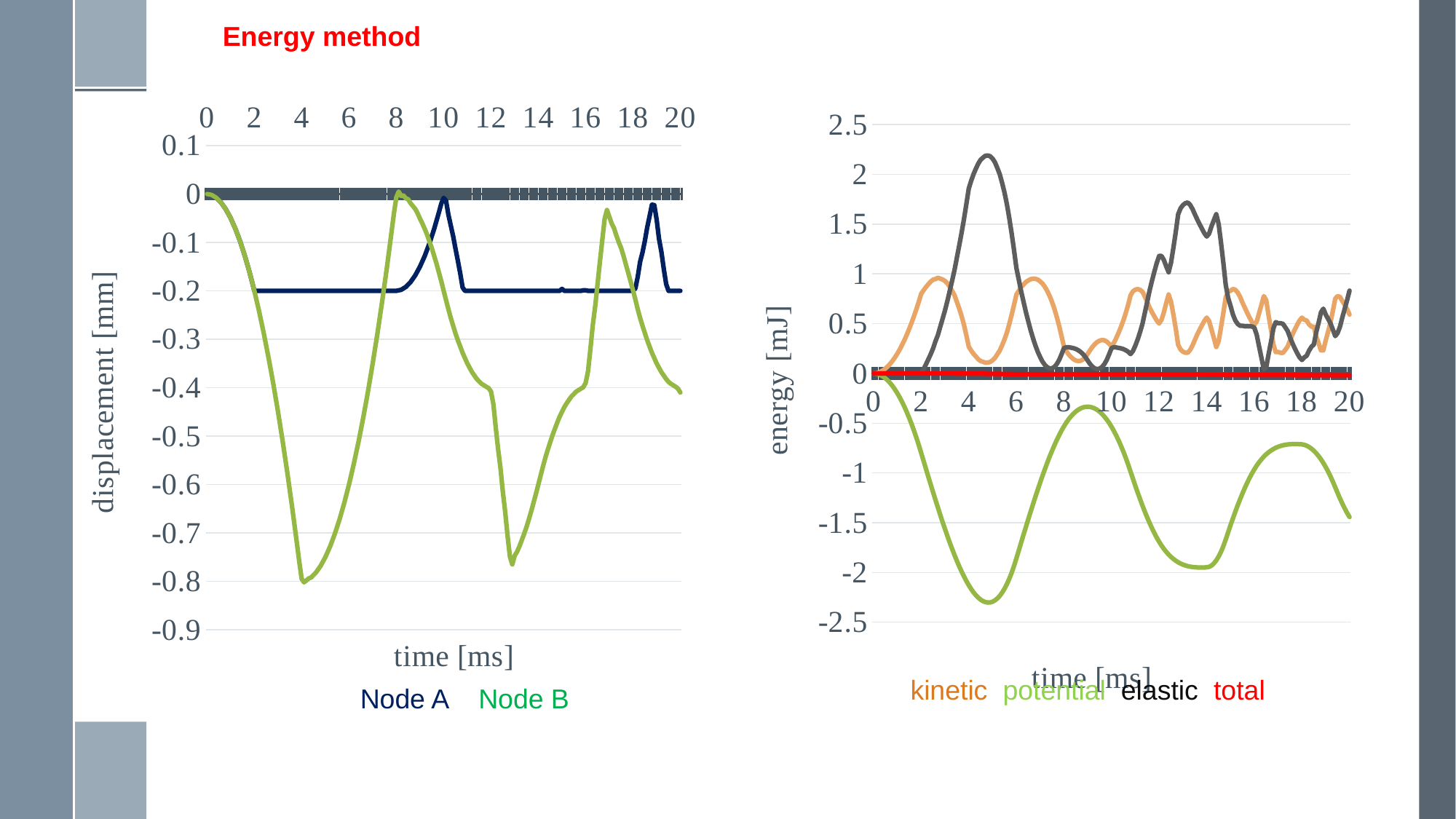

Energy method

### Chart

| Category |  |  |
|---|---|---|
| 0 | 0.0 | 0.0 |
| 0.1 | -0.001 | -0.001 |
| 0.2 | -0.002 | -0.002 |
| 0.3 | -0.005 | -0.005 |
| 0.4 | -0.008 | -0.008 |
| 0.5 | -0.013 | -0.013 |
| 0.6 | -0.018 | -0.018 |
| 0.7 | -0.025 | -0.025 |
| 0.8 | -0.032 | -0.032 |
| 0.9 | -0.041 | -0.041 |
| 1 | -0.05 | -0.05 |
| 1.1000000000000001 | -0.061 | -0.061 |
| 1.2 | -0.072 | -0.072 |
| 1.3 | -0.085 | -0.085 |
| 1.4 | -0.098 | -0.098 |
| 1.5 | -0.113 | -0.113 |
| 1.6 | -0.128 | -0.128 |
| 1.7 | -0.145 | -0.145 |
| 1.8 | -0.162 | -0.162 |
| 1.9 | -0.181 | -0.181 |
| 2 | -0.2 | -0.2 |
| 2.1 | -0.2 | -0.221 |
| 2.2000000000000002 | -0.2 | -0.242 |
| 2.2999999999999998 | -0.2 | -0.265 |
| 2.4 | -0.2 | -0.288 |
| 2.5 | -0.2 | -0.313 |
| 2.6 | -0.2 | -0.338 |
| 2.7 | -0.2 | -0.365 |
| 2.8 | -0.2 | -0.392 |
| 2.9 | -0.2 | -0.421 |
| 3 | -0.2 | -0.45 |
| 3.1 | -0.2 | -0.481 |
| 3.2 | -0.2 | -0.512 |
| 3.3 | -0.2 | -0.545 |
| 3.4 | -0.2 | -0.578 |
| 3.5 | -0.2 | -0.613 |
| 3.6 | -0.2 | -0.648 |
| 3.7 | -0.2 | -0.685 |
| 3.8 | -0.2 | -0.722 |
| 3.9 | -0.2 | -0.76 |
| 4 | -0.2 | -0.795 |
| 4.0999999999999996 | -0.2 | -0.802 |
| 4.2 | -0.2 | -0.798 |
| 4.3 | -0.2 | -0.794 |
| 4.4000000000000004 | -0.2 | -0.792 |
| 4.5 | -0.2 | -0.787 |
| 4.5999999999999996 | -0.2 | -0.782 |
| 4.7 | -0.2 | -0.775 |
| 4.8 | -0.2 | -0.768 |
| 4.9000000000000004 | -0.2 | -0.759 |
| 5 | -0.2 | -0.75 |
| 5.0999999999999996 | -0.2 | -0.739 |
| 5.2 | -0.2 | -0.728 |
| 5.3 | -0.2 | -0.715 |
| 5.4 | -0.2 | -0.702 |
| 5.5 | -0.2 | -0.687 |
| 5.6 | -0.2 | -0.672 |
| 5.7 | -0.2 | -0.655 |
| 5.8 | -0.2 | -0.638 |
| 5.9 | -0.2 | -0.619 |
| 6 | -0.2 | -0.6 |
| 6.1 | -0.2 | -0.579 |
| 6.2 | -0.2 | -0.558 |
| 6.3 | -0.2 | -0.535 |
| 6.4 | -0.2 | -0.512 |
| 6.5 | -0.2 | -0.487 |
| 6.6 | -0.2 | -0.462 |
| 6.7 | -0.2 | -0.435 |
| 6.8 | -0.2 | -0.408 |
| 6.9 | -0.2 | -0.379 |
| 7 | -0.2 | -0.35 |
| 7.1 | -0.2 | -0.319 |
| 7.2 | -0.2 | -0.288 |
| 7.3 | -0.2 | -0.255 |
| 7.4 | -0.2 | -0.222 |
| 7.5 | -0.2 | -0.187 |
| 7.6 | -0.2 | -0.152 |
| 7.7 | -0.2 | -0.115 |
| 7.8 | -0.2 | -0.078 |
| 7.9 | -0.2 | -0.04 |
| 8 | -0.2 | -0.007 |
| 8.1 | -0.199 | 0.005 |
| 8.1999999999999993 | -0.198 | -0.004 |
| 8.3000000000000007 | -0.195 | -0.003 |
| 8.4 | -0.192 | -0.009 |
| 8.5 | -0.187 | -0.011 |
| 8.6 | -0.182 | -0.019 |
| 8.6999999999999993 | -0.175 | -0.025 |
| 8.8000000000000007 | -0.168 | -0.031 |
| 8.9 | -0.159 | -0.04 |
| 9 | -0.15 | -0.051 |
| 9.1 | -0.139 | -0.061 |
| 9.1999999999999993 | -0.128 | -0.072 |
| 9.3000000000000007 | -0.115 | -0.084 |
| 9.4 | -0.102 | -0.098 |
| 9.5 | -0.087 | -0.112 |
| 9.6 | -0.072 | -0.128 |
| 9.6999999999999993 | -0.055 | -0.144 |
| 9.8000000000000007 | -0.038 | -0.162 |
| 9.9 | -0.02 | -0.18 |
| 10 | -0.008 | -0.2 |
| 10.1 | -0.014 | -0.219 |
| 10.199999999999999 | -0.043 | -0.238 |
| 10.3 | -0.065 | -0.256 |
| 10.4 | -0.087 | -0.272 |
| 10.5 | -0.113 | -0.288 |
| 10.6 | -0.138 | -0.302 |
| 10.7 | -0.164 | -0.315 |
| 10.8 | -0.193 | -0.328 |
| 10.9 | -0.2 | -0.339 |
| 11 | -0.2 | -0.35 |
| 11.1 | -0.2 | -0.359 |
| 11.2 | -0.2 | -0.368 |
| 11.3 | -0.2 | -0.375 |
| 11.4 | -0.2 | -0.382 |
| 11.5 | -0.2 | -0.387 |
| 11.6 | -0.2 | -0.392 |
| 11.7 | -0.2 | -0.395 |
| 11.8 | -0.2 | -0.398 |
| 11.9 | -0.2 | -0.401 |
| 12 | -0.2 | -0.408 |
| 12.1 | -0.2 | -0.434 |
| 12.2 | -0.2 | -0.482 |
| 12.3 | -0.2 | -0.527 |
| 12.4 | -0.2 | -0.566 |
| 12.5 | -0.2 | -0.615 |
| 12.6 | -0.2 | -0.657 |
| 12.7 | -0.2 | -0.706 |
| 12.8 | -0.2 | -0.749 |
| 12.9 | -0.2 | -0.765 |
| 13 | -0.2 | -0.747 |
| 13.1 | -0.2 | -0.739 |
| 13.2 | -0.2 | -0.728 |
| 13.3 | -0.2 | -0.715 |
| 13.4 | -0.2 | -0.702 |
| 13.5 | -0.2 | -0.688 |
| 13.6 | -0.2 | -0.672 |
| 13.7 | -0.2 | -0.655 |
| 13.8 | -0.2 | -0.637 |
| 13.9 | -0.2 | -0.619 |
| 14 | -0.2 | -0.6 |
| 14.1 | -0.2 | -0.581 |
| 14.2 | -0.2 | -0.562 |
| 14.3 | -0.2 | -0.544 |
| 14.4 | -0.2 | -0.528 |
| 14.5 | -0.2 | -0.513 |
| 14.6 | -0.2 | -0.498 |
| 14.7 | -0.2 | -0.485 |
| 14.8 | -0.2 | -0.472 |
| 14.9 | -0.2 | -0.46 |
| 15 | -0.196 | -0.45 |
| 15.1 | -0.2 | -0.44 |
| 15.2 | -0.2 | -0.432 |
| 15.3 | -0.2 | -0.425 |
| 15.4 | -0.2 | -0.418 |
| 15.5 | -0.2 | -0.413 |
| 15.6 | -0.2 | -0.408 |
| 15.7 | -0.2 | -0.405 |
| 15.8 | -0.2 | -0.402 |
| 15.9 | -0.199 | -0.399 |
| 16 | -0.199 | -0.39 |
| 16.100000000000001 | -0.2 | -0.366 |
| 16.2 | -0.2 | -0.32 |
| 16.3 | -0.2 | -0.271 |
| 16.399999999999999 | -0.2 | -0.233 |
| 16.5 | -0.2 | -0.187 |
| 16.600000000000001 | -0.2 | -0.141 |
| 16.7 | -0.2 | -0.096 |
| 16.8 | -0.2 | -0.052 |
| 16.899999999999999 | -0.2 | -0.033 |
| 17 | -0.2 | -0.047 |
| 17.100000000000001 | -0.2 | -0.061 |
| 17.2 | -0.2 | -0.071 |
| 17.3 | -0.2 | -0.086 |
| 17.399999999999999 | -0.2 | -0.1 |
| 17.5 | -0.2 | -0.112 |
| 17.600000000000001 | -0.2 | -0.128 |
| 17.7 | -0.2 | -0.146 |
| 17.8 | -0.2 | -0.163 |
| 17.899999999999999 | -0.2 | -0.181 |
| 18 | -0.2 | -0.199 |
| 18.100000000000001 | -0.195 | -0.218 |
| 18.2 | -0.171 | -0.238 |
| 18.3 | -0.14 | -0.256 |
| 18.399999999999999 | -0.121 | -0.272 |
| 18.5 | -0.097 | -0.287 |
| 18.600000000000001 | -0.069 | -0.302 |
| 18.7 | -0.046 | -0.315 |
| 18.8 | -0.022 | -0.328 |
| 18.899999999999999 | -0.023 | -0.339 |
| 19 | -0.053 | -0.35 |
| 19.100000000000001 | -0.093 | -0.359 |
| 19.2 | -0.12 | -0.368 |
| 19.3 | -0.155 | -0.375 |
| 19.399999999999999 | -0.186 | -0.382 |
| 19.5 | -0.2 | -0.388 |
| 19.600000000000001 | -0.2 | -0.392 |
| 19.7 | -0.2 | -0.395 |
| 19.8 | -0.2 | -0.398 |
| 19.899999999999999 | -0.2 | -0.402 |
| 20 | -0.2 | -0.41 |

### Chart

| Category |  |  |  |  |
|---|---|---|---|---|
| 0 | 0.0 | 0.0 | 0.0 | 0.0 |
| 0.1 | 0.002 | -0.0020004 | 0.0 | -4.0000000000000003e-07 |
| 0.2 | 0.008 | -0.008000799999999999 | 0.0 | -8.000000000000001e-07 |
| 0.3 | 0.018000000000000002 | -0.0180012 | 0.0 | -1.2e-06 |
| 0.4 | 0.032 | -0.032001600000000005 | 0.0 | -1.6000000000000001e-06 |
| 0.5 | 0.05 | -0.050002 | 0.0 | -2.0000000000000003e-06 |
| 0.6 | 0.07200000000000001 | -0.0720024 | 0.0 | -2.4e-06 |
| 0.7 | 0.098 | -0.0980028 | 0.0 | -2.8e-06 |
| 0.8 | 0.128 | -0.1280032 | 0.0 | -3.2000000000000003e-06 |
| 0.9 | 0.162 | -0.1620036 | 0.0 | -3.6e-06 |
| 1 | 0.2 | -0.200004 | 0.0 | -4.000000000000001e-06 |
| 1.1000000000000001 | 0.242 | -0.2420044 | 0.0 | -4.399999999999999e-06 |
| 1.2 | 0.28800000000000003 | -0.2880048 | 0.0 | -4.8e-06 |
| 1.3 | 0.33799999999999997 | -0.3380052 | 0.0 | -5.2e-06 |
| 1.4 | 0.392 | -0.3920056 | 0.0 | -5.6e-06 |
| 1.5 | 0.45 | -0.45000599999999996 | 0.0 | -6e-06 |
| 1.6 | 0.512 | -0.5120064 | 0.0 | -6.4000000000000006e-06 |
| 1.7 | 0.578 | -0.5780068 | 0.0 | -6.799999999999999e-06 |
| 1.8 | 0.648 | -0.6480072 | 0.0 | -7.2e-06 |
| 1.9 | 0.722 | -0.7220076 | 0.0 | -7.6e-06 |
| 2 | 0.8 | -0.8000079999999999 | 0.0 | -8.000000000000001e-06 |
| 2.1 | 0.8359711 | -0.8796986 | 0.0436676 | -5.9800000000000003e-05 |
| 2.2000000000000002 | 0.8677534 | -0.9592071999999999 | 0.0913404 | -0.00011339999999999999 |
| 2.2999999999999998 | 0.8965943 | -1.0383285 | 0.14156100000000002 | -0.00017319999999999998 |
| 2.4 | 0.9225061 | -1.1168620999999999 | 0.1941178 | -0.00023830000000000002 |
| 2.5 | 0.9424648 | -1.1945987999999998 | 0.25183920000000004 | -0.0002947 |
| 2.6 | 0.9480504 | -1.271308 | 0.3228871 | -0.0003705 |
| 2.7 | 0.9615876 | -1.3468734999999998 | 0.3848316 | -0.0004543 |
| 2.8 | 0.9524187000000001 | -1.4209839000000002 | 0.4680351 | -0.0005301 |
| 2.9 | 0.9437632 | -1.4935264 | 0.5491538 | -0.0006094000000000001 |
| 3 | 0.9292537999999999 | -1.5642772 | 0.6343262000000001 | -0.0006971 |
| 3.1 | 0.9048018 | -1.6330254000000002 | 0.7274317 | -0.000792 |
| 3.2 | 0.8702155 | -1.699572 | 0.8284619000000001 | -0.0008946 |
| 3.3 | 0.8295627 | -1.7637293 | 0.9331597 | -0.0010069 |
| 3.4 | 0.7852631000000001 | -1.8253055999999999 | 1.0389372000000001 | -0.0011054 |
| 3.5 | 0.7176941 | -1.8840455999999999 | 1.1651198999999999 | -0.0012316 |
| 3.6 | 0.649731 | -1.9398149999999998 | 1.2887394 | -0.0013446 |
| 3.7 | 0.5745687 | -1.9923961000000001 | 1.4163576 | -0.0014697 |
| 3.8 | 0.4844781 | -2.0415683999999996 | 1.5554666 | -0.0016238000000000001 |
| 3.9 | 0.3798695 | -2.0871334999999998 | 1.7055223 | -0.0017416 |
| 4 | 0.2681798 | -2.1288925 | 1.8588196000000001 | -0.0018931 |
| 4.0999999999999996 | 0.2289155 | -2.1666670000000003 | 1.9356852 | -0.0020663 |
| 4.2 | 0.1960617 | -2.2002517 | 2.0019708 | -0.0022191999999999997 |
| 4.3 | 0.16921429999999998 | -2.2294359 | 2.0578068 | -0.0024148999999999998 |
| 4.4000000000000004 | 0.1415604 | -2.2540096000000003 | 2.1098581000000003 | -0.002591 |
| 4.5 | 0.1241417 | -2.273794 | 2.1468787 | -0.0027735 |
| 4.5999999999999996 | 0.1165086 | -2.2885891000000003 | 2.169084 | -0.0029963999999999998 |
| 4.7 | 0.10801100000000001 | -2.298171 | 2.1869551 | -0.0032049 |
| 4.8 | 0.1091529 | -2.3023610000000003 | 2.1897509 | -0.0034571 |
| 4.9000000000000004 | 0.1151234 | -2.3009476 | 2.1821311 | -0.0036931 |
| 5 | 0.1316368 | -2.2937422 | 2.158158 | -0.0039475 |
| 5.0999999999999996 | 0.1553427 | -2.2805373 | 2.1209727 | -0.0042219 |
| 5.2 | 0.19359069999999998 | -2.2611448 | 2.0630367 | -0.0045174 |
| 5.3 | 0.2293713 | -2.2353334 | 2.0011629 | -0.0047992 |
| 5.4 | 0.2825168 | -2.2029379000000002 | 1.9153161 | -0.0051049 |
| 5.5 | 0.3417153 | -2.1637378000000003 | 1.8165886 | -0.005433800000000001 |
| 5.6 | 0.4104099 | -2.117538 | 1.7013404 | -0.0057877 |
| 5.7 | 0.49453240000000004 | -2.0641479 | 1.5634809 | -0.0061346 |
| 5.8 | 0.5890464 | -2.0033596 | 1.4078037 | -0.0065095000000000005 |
| 5.9 | 0.6881115 | -1.9349944 | 1.2399813 | -0.0069015 |
| 6 | 0.7918061 | -1.8593633 | 1.0603038 | -0.0072534 |
| 6.1 | 0.8293555 | -1.7792548 | 0.9425393000000001 | -0.00736 |
| 6.2 | 0.8669237000000001 | -1.6998389 | 0.8255146999999999 | -0.0074006 |
| 6.3 | 0.8922852 | -1.6208138 | 0.7210538 | -0.0074748 |
| 6.4 | 0.9186432 | -1.5424932 | 0.6163257 | -0.0075243 |
| 6.5 | 0.9343162 | -1.4647887000000002 | 0.5229075999999999 | -0.0075649 |
| 6.6 | 0.9469621 | -1.3881765 | 0.4336043 | -0.0076101 |
| 6.7 | 0.9520123 | -1.3127561 | 0.35309939999999995 | -0.007644300000000001 |
| 6.8 | 0.9508373000000001 | -1.2387278000000002 | 0.28021429999999997 | -0.007676199999999999 |
| 6.9 | 0.9425417 | -1.1662841000000002 | 0.2160348 | -0.0077076 |
| 7 | 0.9242228 | -1.0956084 | 0.16365480000000002 | -0.007730900000000001 |
| 7.1 | 0.9018718 | -1.0269553 | 0.1173296 | -0.0077540000000000005 |
| 7.2 | 0.8683802 | -0.96047 | 0.0843182 | -0.0077716 |
| 7.3 | 0.8268207000000001 | -0.8963838 | 0.0617735 | -0.007789600000000001 |
| 7.4 | 0.7770222 | -0.8349004 | 0.050072 | -0.0078061 |
| 7.5 | 0.7159888999999999 | -0.7761804999999999 | 0.0523694 | -0.0078222 |
| 7.6 | 0.6466315 | -0.7204812 | 0.0660143 | -0.0078353 |
| 7.7 | 0.5655553999999999 | -0.6679636999999999 | 0.0945593 | -0.007849100000000001 |
| 7.8 | 0.473923 | -0.6188827 | 0.1370963 | -0.0078634 |
| 7.9 | 0.371943 | -0.5734287 | 0.19360650000000001 | -0.007879200000000001 |
| 8 | 0.2689383 | -0.531749 | 0.2549141 | -0.007896499999999999 |
| 8.1 | 0.2240319 | -0.49400330000000003 | 0.2620575 | -0.007914000000000001 |
| 8.1999999999999993 | 0.1898743 | -0.4602577 | 0.262459 | -0.0079244 |
| 8.3000000000000007 | 0.1638768 | -0.43051199999999995 | 0.2586985 | -0.0079368 |
| 8.4 | 0.1427919 | -0.4047664 | 0.2540252 | -0.0079493 |
| 8.5 | 0.1294126 | -0.3830207 | 0.24564580000000003 | -0.0079624 |
| 8.6 | 0.12450939999999999 | -0.3652751 | 0.2327909 | -0.0079747 |
| 8.6999999999999993 | 0.1269188 | -0.3515294 | 0.2166246 | -0.007986 |
| 8.8000000000000007 | 0.13933669999999998 | -0.3417838 | 0.1944486 | -0.0079985 |
| 8.9 | 0.1635932 | -0.3360382 | 0.164436 | -0.008008900000000001 |
| 9 | 0.1974492 | -0.3342925 | 0.1288234 | -0.0080199 |
| 9.1 | 0.2344898 | -0.3365469 | 0.0940274 | -0.0080297 |
| 9.1999999999999993 | 0.2674597 | -0.34280120000000003 | 0.06730209999999999 | -0.0080395 |
| 9.3000000000000007 | 0.29517129999999997 | -0.3530556 | 0.0498343 | -0.00805 |
| 9.4 | 0.3159227 | -0.3673099 | 0.0433269 | -0.0080603 |
| 9.5 | 0.32927740000000005 | -0.3855643 | 0.0482156 | -0.0080712 |
| 9.6 | 0.3352121 | -0.4078186 | 0.0645255 | -0.008081099999999999 |
| 9.6999999999999993 | 0.33240210000000003 | -0.434073 | 0.09357979999999999 | -0.008091 |
| 9.8000000000000007 | 0.3196771 | -0.4643273 | 0.1365503 | -0.0080999 |
| 9.9 | 0.2971798 | -0.4985817 | 0.193294 | -0.008107900000000001 |
| 10 | 0.2748754 | -0.536836 | 0.2538433 | -0.0081174 |
| 10.1 | 0.30715099999999995 | -0.5790904 | 0.2638047 | -0.0081347 |
| 10.199999999999999 | 0.3562641 | -0.6253447999999999 | 0.2609359 | -0.0081447 |
| 10.3 | 0.41142419999999996 | -0.6755991 | 0.2560177 | -0.0081572 |
| 10.4 | 0.4700597 | -0.7298534999999999 | 0.2516237 | -0.0081701 |
| 10.5 | 0.5356681999999999 | -0.7881077999999999 | 0.2442568 | -0.0081828 |
| 10.6 | 0.6092221 | -0.8503622 | 0.2329445 | -0.0081956 |
| 10.7 | 0.6915059 | -0.9166165000000001 | 0.2169017 | -0.0082089 |
| 10.8 | 0.7843591 | -0.9868709 | 0.1942889 | -0.0082228 |
| 10.9 | 0.8253273999999999 | -1.0591267000000002 | 0.2255047 | -0.0082947 |
| 11 | 0.8415484000000001 | -1.1295661000000001 | 0.2796112 | -0.0084064 |
| 11.1 | 0.8475432 | -1.1980406000000001 | 0.34196679999999996 | -0.008530699999999999 |
| 11.2 | 0.8391291 | -1.2643774 | 0.41658690000000004 | -0.0086613 |
| 11.3 | 0.8207114999999999 | -1.3283399999999999 | 0.4988351999999999 | -0.008793299999999999 |
| 11.4 | 0.7717428000000001 | -1.3896627000000001 | 0.6090171999999999 | -0.0089026 |
| 11.5 | 0.7192496 | -1.4482218 | 0.7199120999999999 | -0.0090601 |
| 11.6 | 0.6608434 | -1.5037871 | 0.8337453 | -0.0091984 |
| 11.7 | 0.6145464 | -1.5561719 | 0.9322725 | -0.009352899999999999 |
| 11.8 | 0.5723211 | -1.6051031 | 1.0232590000000001 | -0.009522899999999999 |
| 11.9 | 0.5313297 | -1.6503875000000001 | 1.1093547 | -0.009703 |
| 12 | 0.5020271 | -1.6918779 | 1.1799594999999998 | -0.0098913 |
| 12.1 | 0.5392938 | -1.7295561 | 1.180183 | -0.0100794 |
| 12.2 | 0.6135191 | -1.7633715 | 1.1395915 | -0.010261000000000001 |
| 12.3 | 0.7094126 | -1.793623 | 1.0737524 | -0.010458 |
| 12.4 | 0.7928864000000001 | -1.8204086 | 1.0169035 | -0.010618800000000001 |
| 12.5 | 0.7203273 | -1.8440087 | 1.1129318 | -0.0107496 |
| 12.6 | 0.5898051000000001 | -1.8646159999999998 | 1.2639289 | -0.010882 |
| 12.7 | 0.4483816 | -1.8824359000000002 | 1.4230557 | -0.0109986 |
| 12.8 | 0.2878734 | -1.8976188 | 1.5986148 | -0.0111306 |
| 12.9 | 0.2403757 | -1.9104002 | 1.6587752 | -0.0112492 |
| 13 | 0.2185942 | -1.9209811 | 1.6910153 | -0.0113717 |
| 13.1 | 0.2082272 | -1.9295673 | 1.7098716 | -0.0114685 |
| 13.2 | 0.2073866 | -1.9363133 | 1.7173463 | -0.0115804 |
| 13.3 | 0.2351889 | -1.9414755 | 1.6945938999999999 | -0.0116927 |
| 13.4 | 0.2807981 | -1.9452394 | 1.6526396 | -0.011801699999999998 |
| 13.5 | 0.33613149999999997 | -1.9477916 | 1.5997558 | -0.011904300000000001 |
| 13.6 | 0.3894779 | -1.9493265000000002 | 1.5478478 | -0.0120008 |
| 13.7 | 0.4387374 | -1.9500400999999998 | 1.4992112 | -0.0120915 |
| 13.8 | 0.48437779999999997 | -1.9501298999999999 | 1.4535776 | -0.0121745 |
| 13.9 | 0.528507 | -1.9496849 | 1.4089198 | -0.012258100000000001 |
| 14 | 0.5606162 | -1.948221 | 1.3752250000000001 | -0.0123798 |
| 14.1 | 0.5259593 | -1.9435289 | 1.4049728000000001 | -0.0125968 |
| 14.2 | 0.44103939999999997 | -1.9313848 | 1.4773097 | -0.013035699999999999 |
| 14.3 | 0.3552428 | -1.9093361 | 1.540621 | -0.0134723 |
| 14.4 | 0.2656579 | -1.8790732 | 1.5995744 | -0.013841000000000001 |
| 14.5 | 0.3224265 | -1.8402654999999999 | 1.5034569999999998 | -0.014382 |
| 14.6 | 0.46356339999999996 | -1.7920961 | 1.3136781 | -0.0148546 |
| 14.7 | 0.6105556 | -1.7350891 | 1.1091072000000002 | -0.015426299999999999 |
| 14.8 | 0.7652998000000001 | -1.6688811 | 0.8876987000000001 | -0.0158825 |
| 14.9 | 0.822005 | -1.5967402 | 0.7586588 | -0.0160764 |
| 15 | 0.8302629 | -1.5253261 | 0.67894 | -0.016123199999999997 |
| 15.1 | 0.8484048999999999 | -1.4569317000000002 | 0.5923351 | -0.0161918 |
| 15.2 | 0.8408184999999999 | -1.3905871 | 0.5335286 | -0.01624 |
| 15.3 | 0.8128855 | -1.3267095 | 0.4975235 | -0.016300500000000002 |
| 15.4 | 0.7700295 | -1.2655840999999999 | 0.4792046 | -0.01635 |
| 15.5 | 0.7119111 | -1.2071547 | 0.4788495 | -0.016394099999999998 |
| 15.6 | 0.6612424 | -1.1517467 | 0.4740636 | -0.0164407 |
| 15.7 | 0.6087043000000001 | -1.0995519999999999 | 0.4743626 | -0.0164852 |
| 15.8 | 0.5613627 | -1.0507467 | 0.4728556 | -0.016528499999999998 |
| 15.9 | 0.5168374 | -1.005629 | 0.4722177 | -0.0165738 |
| 16 | 0.4882024 | -0.964251 | 0.459428 | -0.016620600000000003 |
| 16.100000000000001 | 0.5214021000000001 | -0.9266523 | 0.3885708 | -0.0166793 |
| 16.2 | 0.6041064 | -0.8929515 | 0.2721116 | -0.016733400000000002 |
| 16.3 | 0.6902475 | -0.862986 | 0.1559465 | -0.016792 |
| 16.399999999999999 | 0.7771576 | -0.8364036 | 0.0424042 | -0.016841799999999997 |
| 16.5 | 0.7366531000000001 | -0.8130689 | 0.0595402 | -0.0168756 |
| 16.600000000000001 | 0.581446 | -0.7927013 | 0.1943166 | -0.0169388 |
| 16.7 | 0.441873 | -0.7751651 | 0.3162974 | -0.016994699999999998 |
| 16.8 | 0.2906941 | -0.7602401 | 0.4524892 | -0.017056699999999998 |
| 16.899999999999999 | 0.2147359 | -0.7477111 | 0.5158531 | -0.0171221 |
| 17 | 0.2155683 | -0.7374009 | 0.5046603 | -0.0171723 |
| 17.100000000000001 | 0.20722690000000002 | -0.7291019 | 0.5046492 | -0.0172258 |
| 17.2 | 0.2066355 | -0.7226019 | 0.49868359999999995 | -0.0172828 |
| 17.3 | 0.2360648 | -0.7177145 | 0.4643131 | -0.0173366 |
| 17.399999999999999 | 0.2705251 | -0.7142348 | 0.426317 | -0.0173927 |
| 17.5 | 0.33190189999999997 | -0.7119621 | 0.3626069 | -0.0174533 |
| 17.600000000000001 | 0.3883931 | -0.7107037 | 0.30479660000000003 | -0.017514 |
| 17.7 | 0.4411781 | -0.7102614 | 0.25150409999999995 | -0.0175792 |
| 17.8 | 0.4884914 | -0.7104557 | 0.20431449999999998 | -0.0176498 |
| 17.899999999999999 | 0.5312441 | -0.7112412 | 0.16227740000000002 | -0.0177198 |
| 18 | 0.5601834 | -0.7131408 | 0.135187 | -0.0177704 |
| 18.100000000000001 | 0.5391393 | -0.7179610000000001 | 0.1610128 | -0.017808900000000003 |
| 18.2 | 0.5315462 | -0.7267583 | 0.1773637 | -0.0178484 |
| 18.3 | 0.4921337 | -0.7395557 | 0.2295337 | -0.0178883 |
| 18.399999999999999 | 0.47051089999999995 | -0.7563529999999999 | 0.2679148 | -0.0179272 |
| 18.5 | 0.468548 | -0.7771503 | 0.2906394 | -0.017963 |
| 18.600000000000001 | 0.3717783 | -0.8019477 | 0.4121765 | -0.017992800000000003 |
| 18.7 | 0.30575630000000004 | -0.8307450000000001 | 0.5069645 | -0.018024099999999998 |
| 18.8 | 0.2315018 | -0.8635423 | 0.6139818 | -0.0180587 |
| 18.899999999999999 | 0.2318644 | -0.9003397000000001 | 0.6503684000000001 | -0.018106900000000002 |
| 19 | 0.33137679999999997 | -0.941137 | 0.5916059 | -0.0181543 |
| 19.100000000000001 | 0.4194857 | -0.9859343 | 0.5482486 | -0.018199999999999997 |
| 19.2 | 0.5133269 | -1.0347316999999998 | 0.5031579 | -0.0182468 |
| 19.3 | 0.6273322 | -1.087529 | 0.4419021 | -0.018294599999999998 |
| 19.399999999999999 | 0.7510982 | -1.1443263000000001 | 0.3748849 | -0.0183433 |
| 19.5 | 0.7772681 | -1.2021768 | 0.4063878 | -0.0185209 |
| 19.600000000000001 | 0.7695421 | -1.2573653 | 0.4691176 | -0.0187056 |
| 19.7 | 0.7258677 | -1.3090716 | 0.564291 | -0.0189129 |
| 19.8 | 0.6875562000000001 | -1.3574049000000001 | 0.6507214 | -0.0191273 |
| 19.899999999999999 | 0.6463255 | -1.4022741 | 0.7365605 | -0.019388199999999998 |
| 20 | 0.5916851999999999 | -1.4431966 | 0.8319114 | -0.0195999 |
kinetic  potential  elastic  total
Node A    Node B